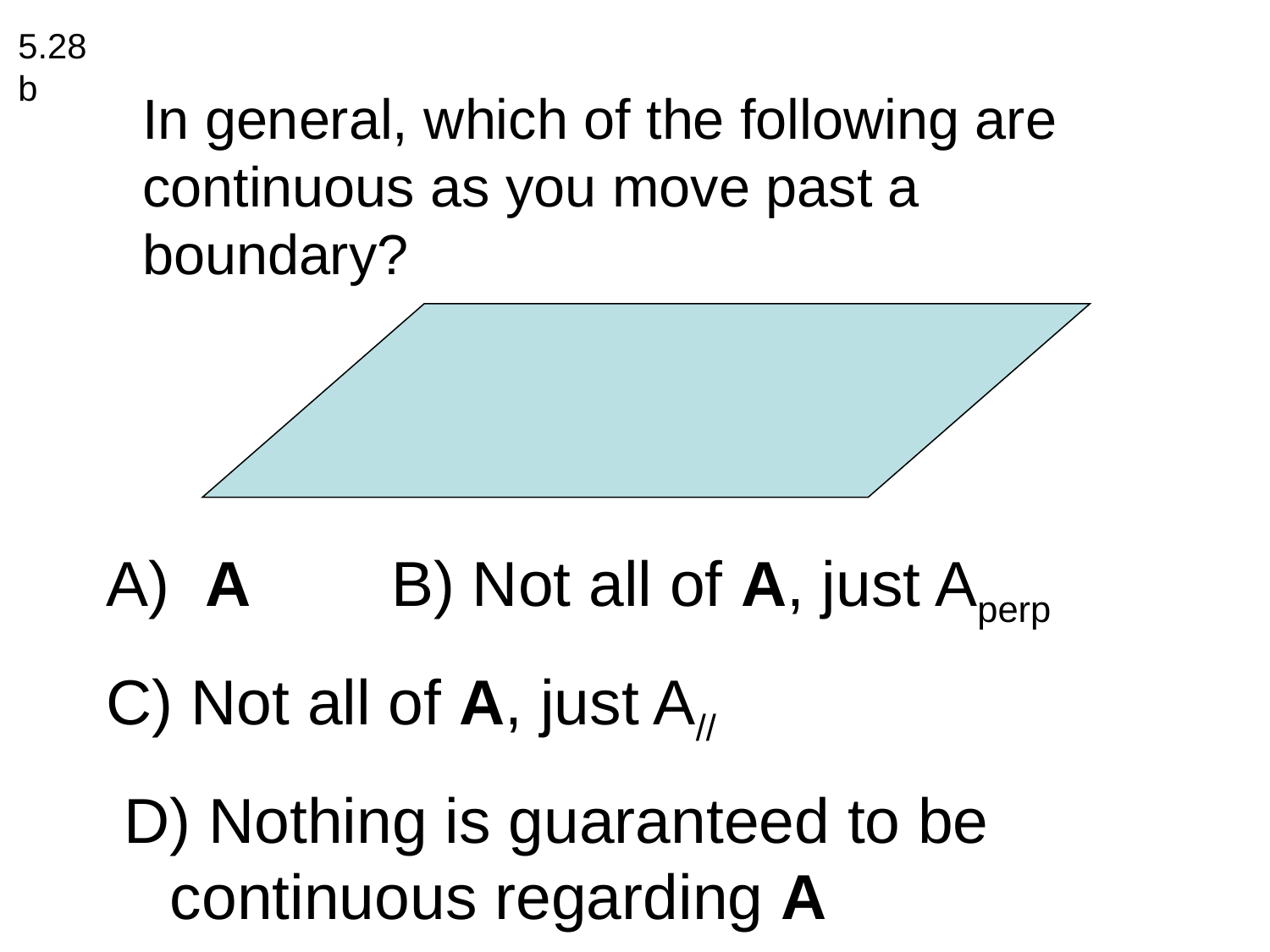

5.28b
In general, which of the following are continuous as you move past a boundary?

A)  A        B) Not all of A, just Aperp
C) Not all of A, just A//
 D) Nothing is guaranteed to be continuous regarding A